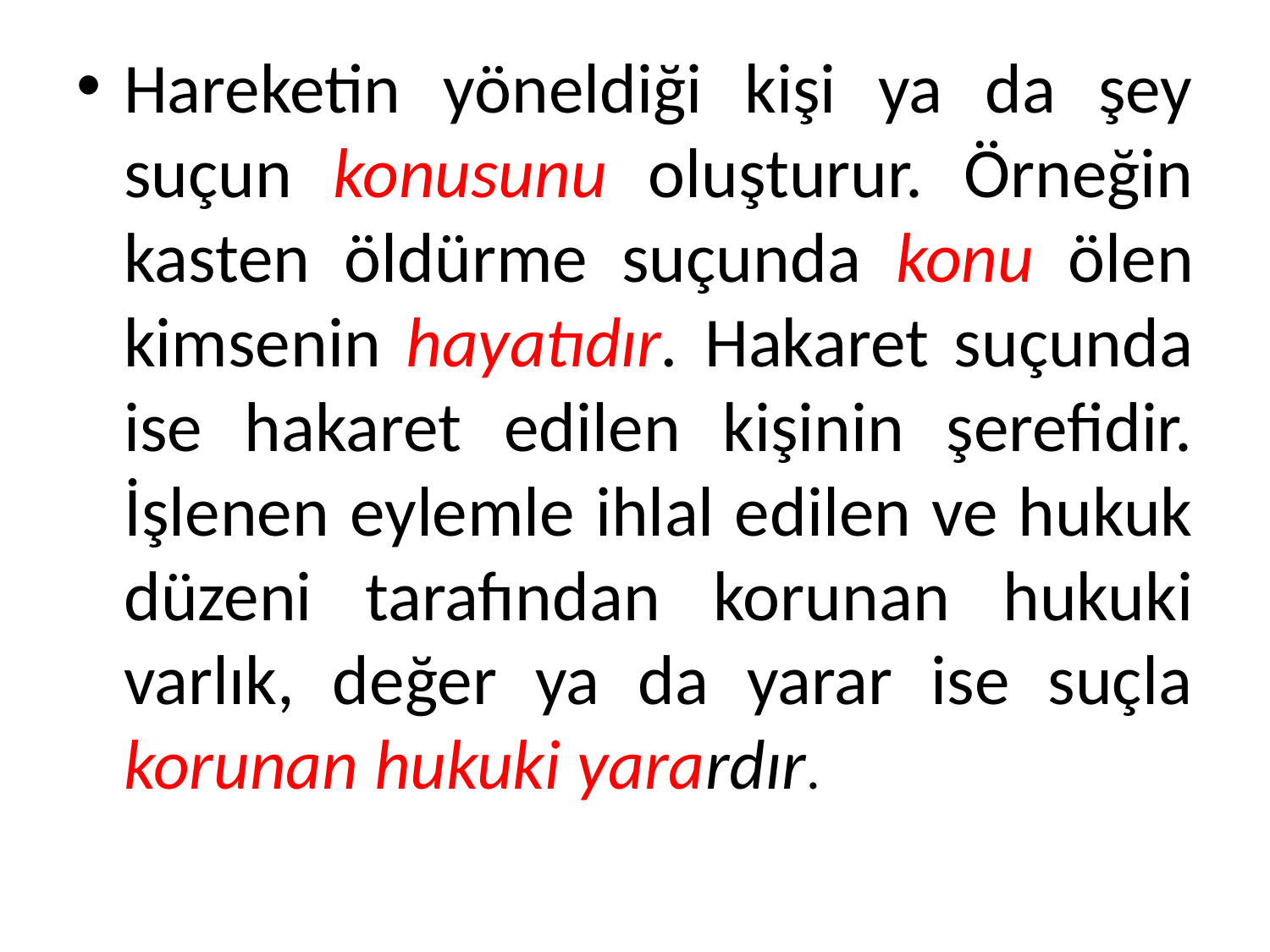

Hareketin yöneldiği kişi ya da şey suçun konusunu oluşturur. Örneğin kasten öldürme suçunda konu ölen kimsenin hayatıdır. Hakaret suçunda ise hakaret edilen kişinin şerefidir. İşlenen eylemle ihlal edilen ve hukuk düzeni tarafından korunan hukuki varlık, değer ya da yarar ise suçla korunan hukuki yarardır.